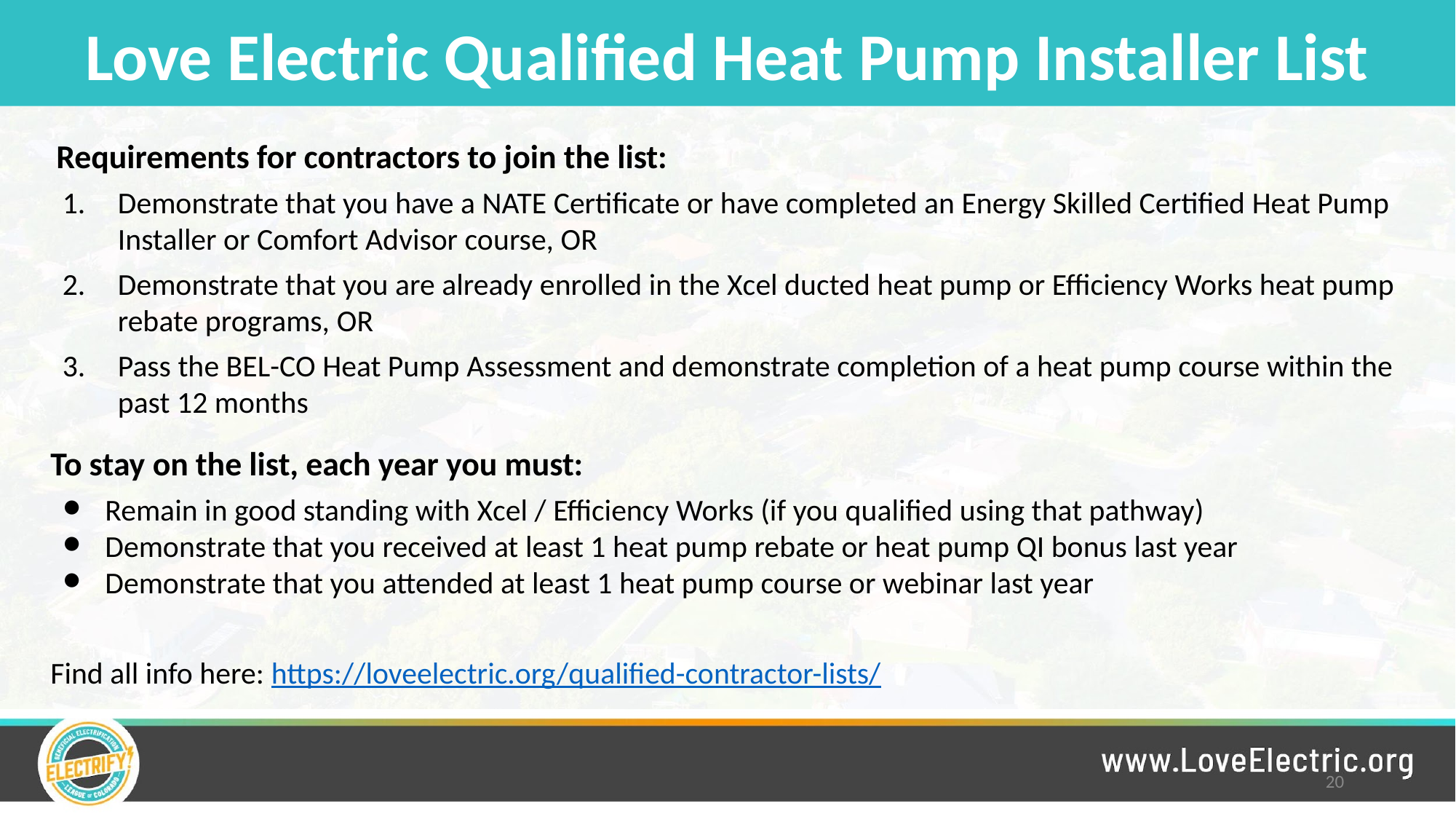

# Love Electric Qualified Heat Pump Installer List
Requirements for contractors to join the list:
Demonstrate that you have a NATE Certificate or have completed an Energy Skilled Certified Heat Pump Installer or Comfort Advisor course, OR
Demonstrate that you are already enrolled in the Xcel ducted heat pump or Efficiency Works heat pump rebate programs, OR
Pass the BEL-CO Heat Pump Assessment and demonstrate completion of a heat pump course within the past 12 months

To stay on the list, each year you must:
Remain in good standing with Xcel / Efficiency Works (if you qualified using that pathway)
Demonstrate that you received at least 1 heat pump rebate or heat pump QI bonus last year
Demonstrate that you attended at least 1 heat pump course or webinar last year

Find all info here: https://loveelectric.org/qualified-contractor-lists/
20